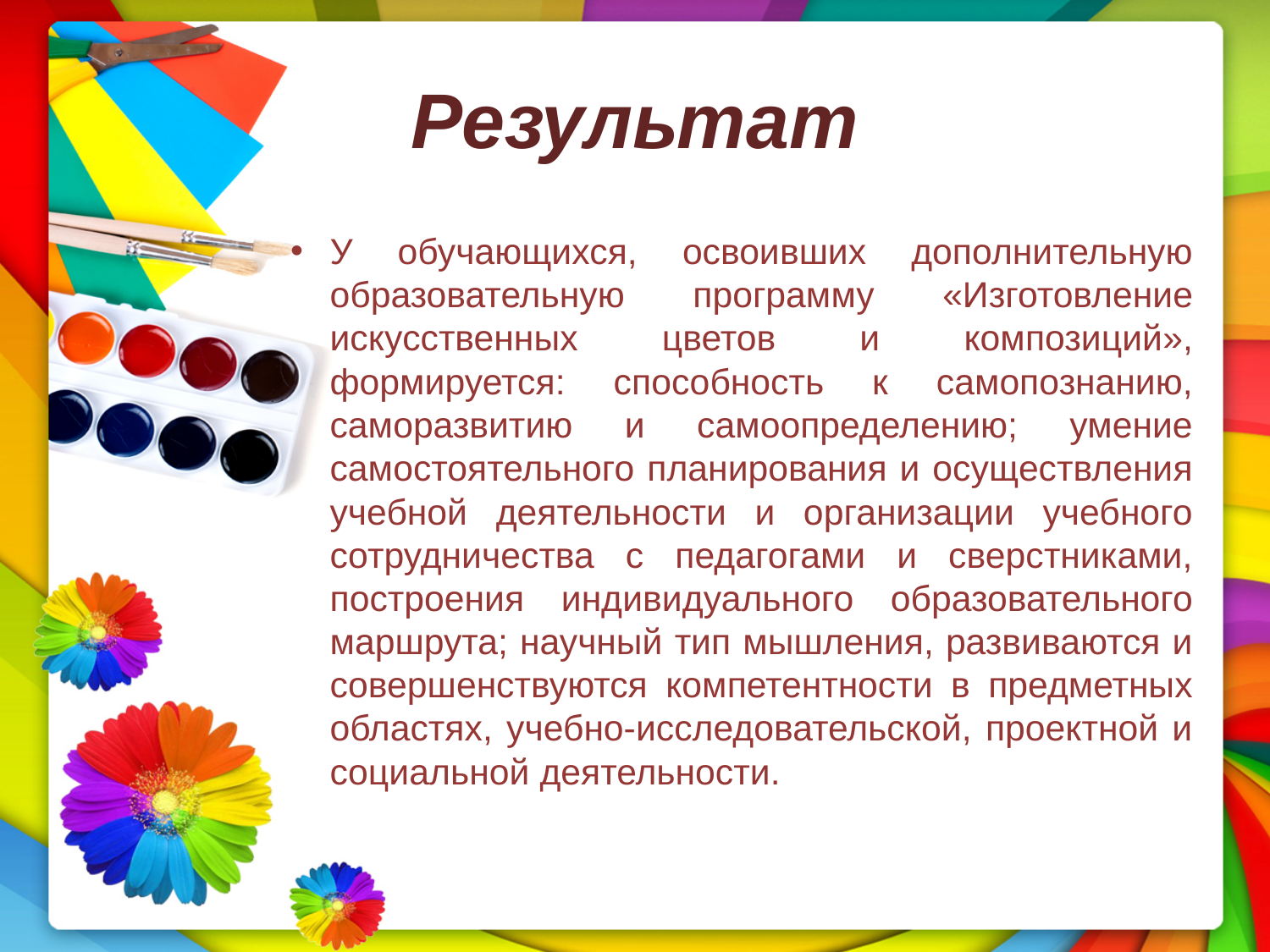

# Результат
У обучающихся, освоивших дополнительную образовательную программу «Изготовление искусственных цветов и композиций», формируется: способность к самопознанию, саморазвитию и самоопределению; умение самостоятельного планирования и осуществления учебной деятельности и организации учебного сотрудничества с педагогами и сверстниками, построения индивидуального образовательного маршрута; научный тип мышления, развиваются и совершенствуются компетентности в предметных областях, учебно-исследовательской, проектной и социальной деятельности.